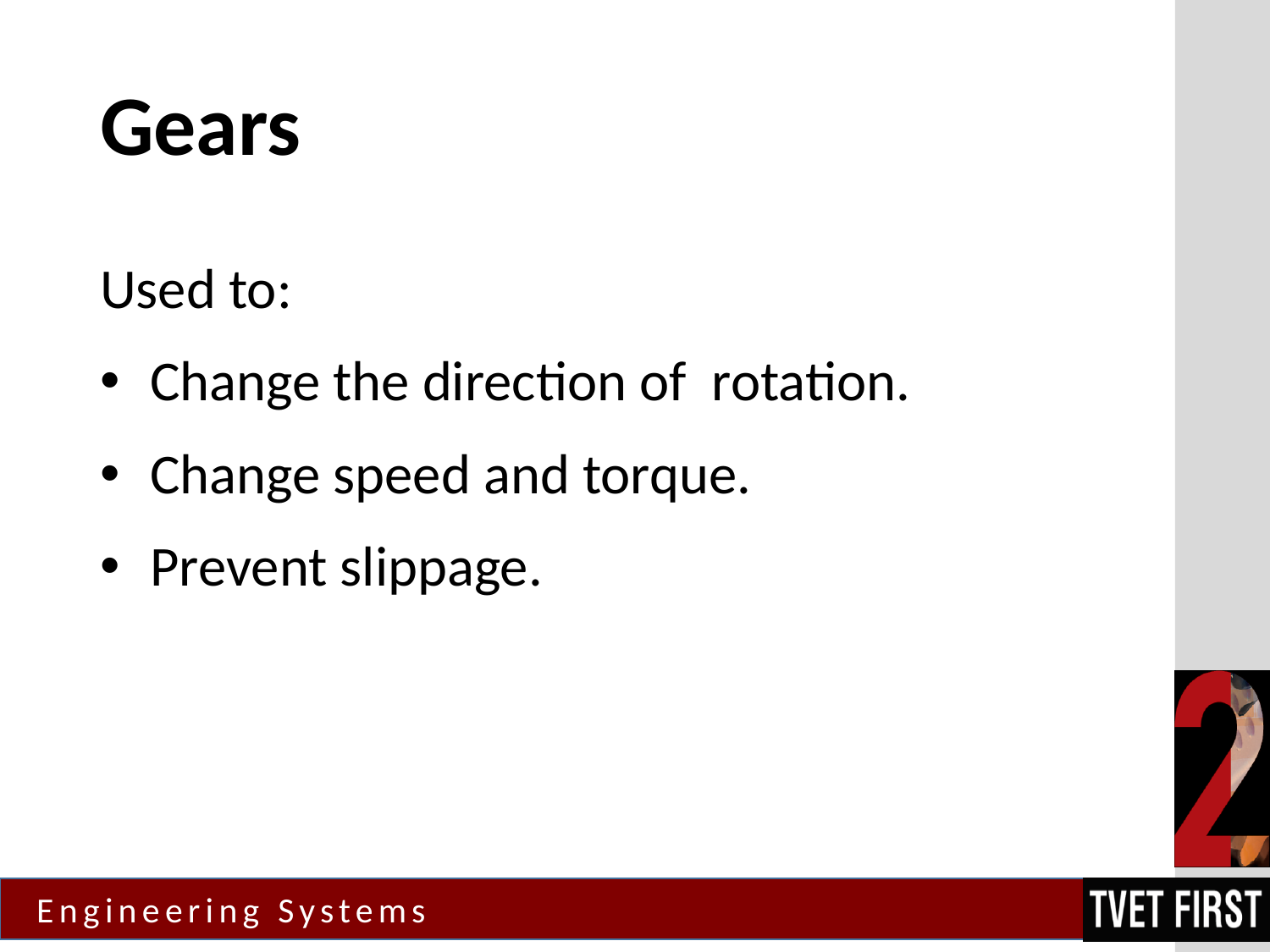

# Gears
Used to:
Change the direction of  rotation.
Change speed and torque.
Prevent slippage.